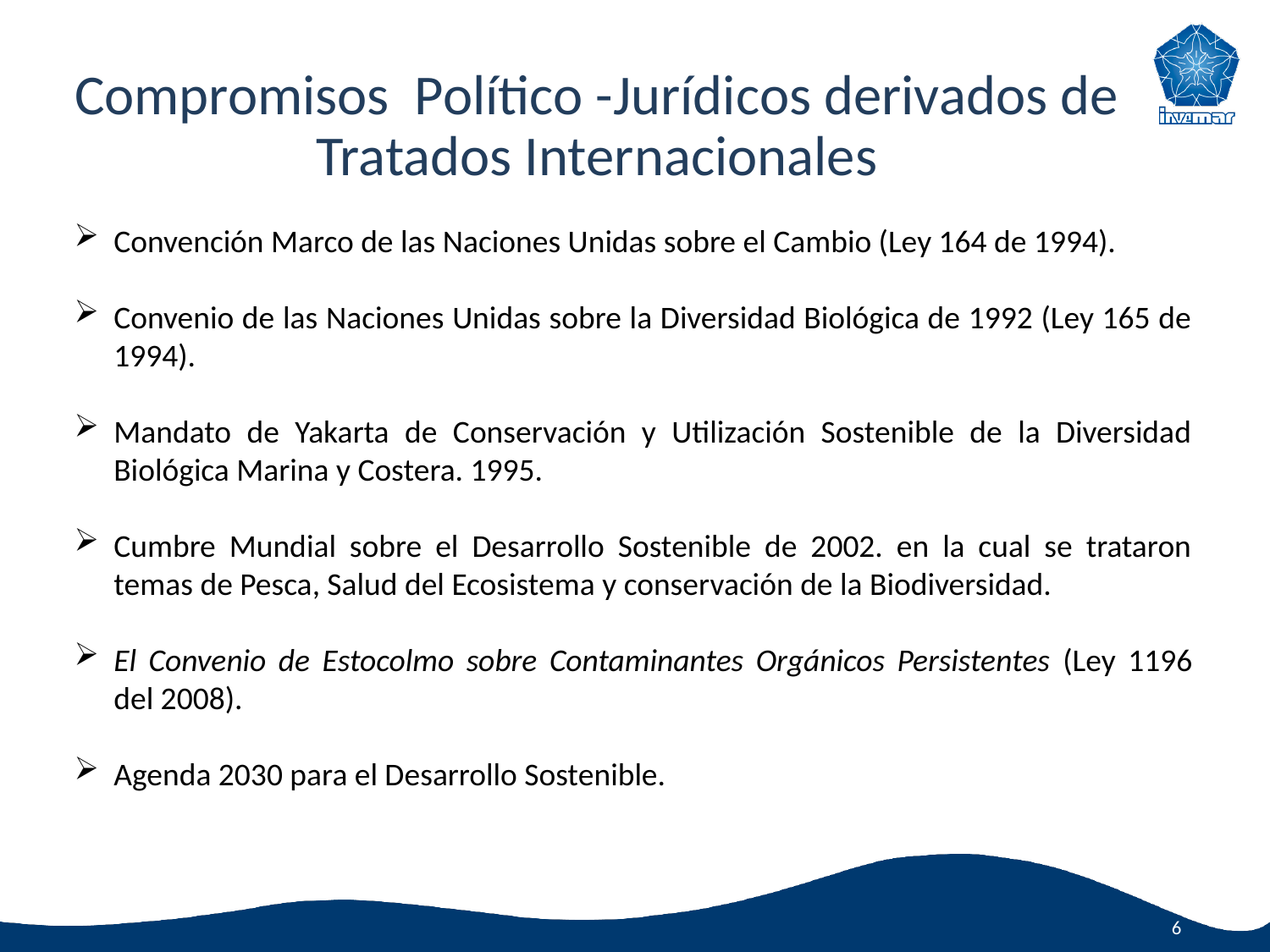

Compromisos  Político -Jurídicos derivados de
Tratados Internacionales
Convención Marco de las Naciones Unidas sobre el Cambio (Ley 164 de 1994).

Convenio de las Naciones Unidas sobre la Diversidad Biológica de 1992 (Ley 165 de 1994).

Mandato de Yakarta de Conservación y Utilización Sostenible de la Diversidad Biológica Marina y Costera. 1995.

Cumbre Mundial sobre el Desarrollo Sostenible de 2002. en la cual se trataron temas de Pesca, Salud del Ecosistema y conservación de la Biodiversidad.

El Convenio de Estocolmo sobre Contaminantes Orgánicos Persistentes (Ley 1196 del 2008).

Agenda 2030 para el Desarrollo Sostenible.
6